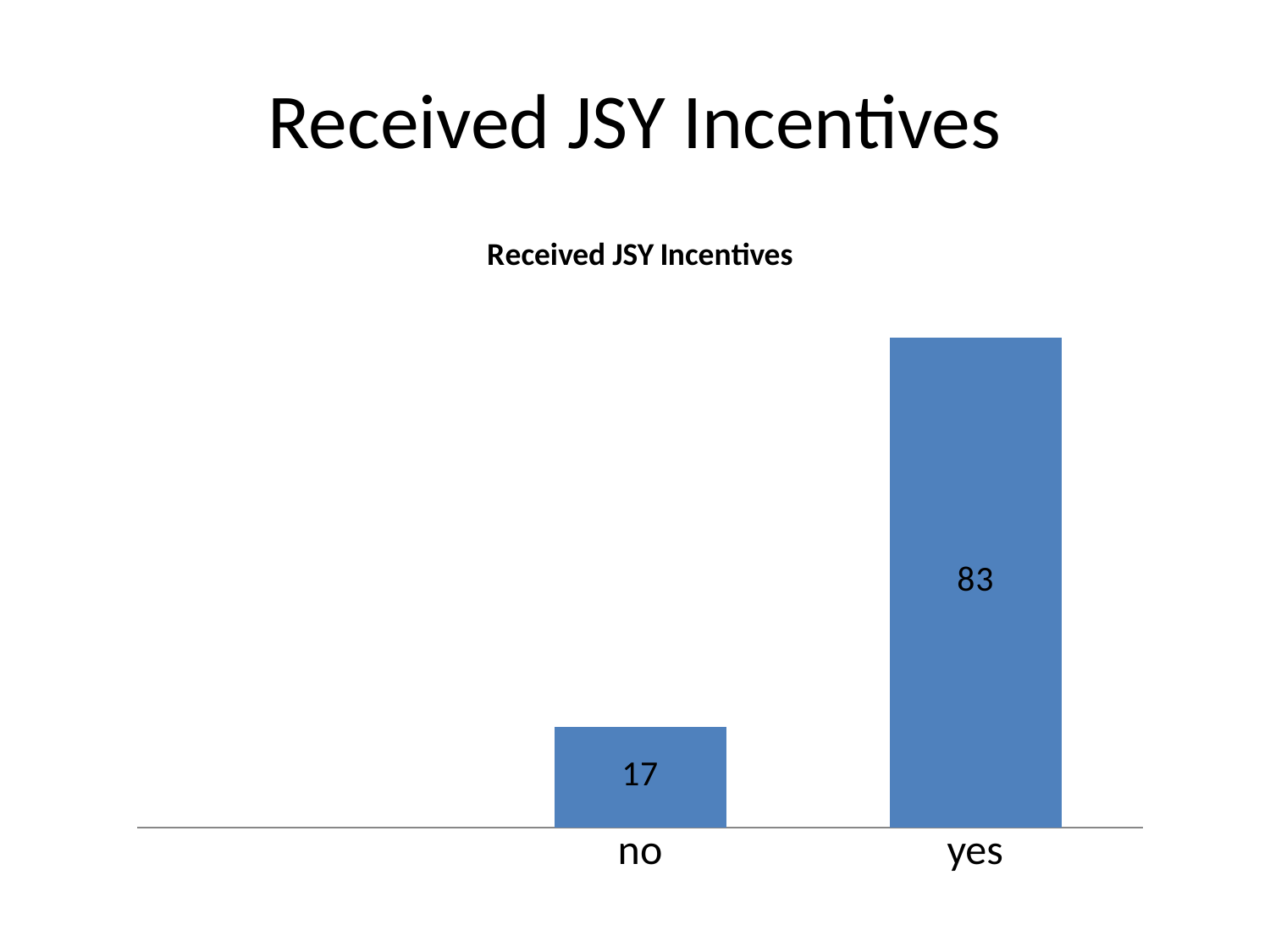

# Received JSY Incentives

### Chart: Received JSY Incentives

| Category | frequency |  |
|---|---|---|
|  | None | None |
| no | 17.0 | None |
| yes | 83.0 | None |